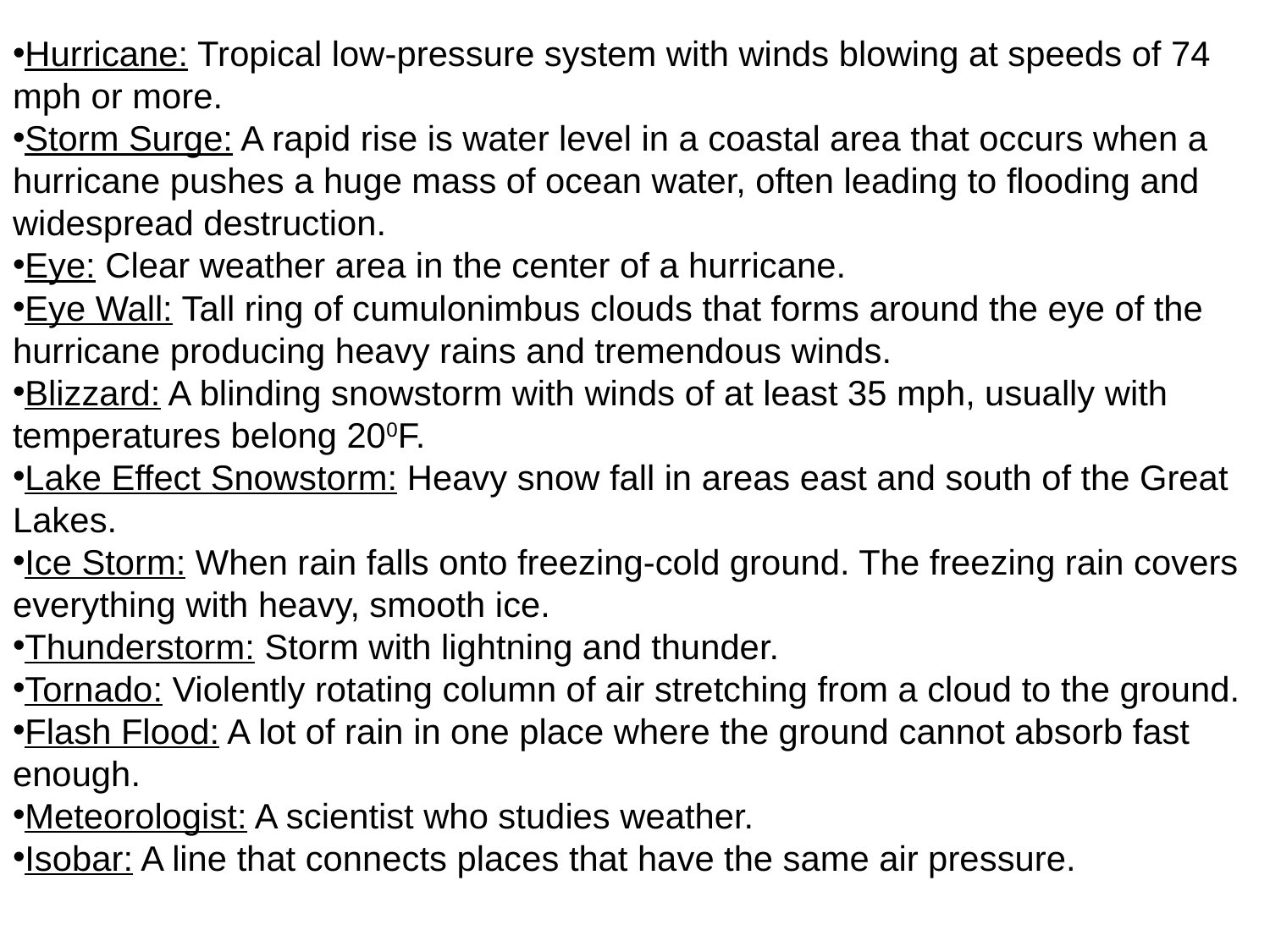

Hurricane: Tropical low-pressure system with winds blowing at speeds of 74 mph or more.
Storm Surge: A rapid rise is water level in a coastal area that occurs when a hurricane pushes a huge mass of ocean water, often leading to flooding and widespread destruction.
Eye: Clear weather area in the center of a hurricane.
Eye Wall: Tall ring of cumulonimbus clouds that forms around the eye of the hurricane producing heavy rains and tremendous winds.
Blizzard: A blinding snowstorm with winds of at least 35 mph, usually with temperatures belong 200F.
Lake Effect Snowstorm: Heavy snow fall in areas east and south of the Great Lakes.
Ice Storm: When rain falls onto freezing-cold ground. The freezing rain covers everything with heavy, smooth ice.
Thunderstorm: Storm with lightning and thunder.
Tornado: Violently rotating column of air stretching from a cloud to the ground.
Flash Flood: A lot of rain in one place where the ground cannot absorb fast enough.
Meteorologist: A scientist who studies weather.
Isobar: A line that connects places that have the same air pressure.